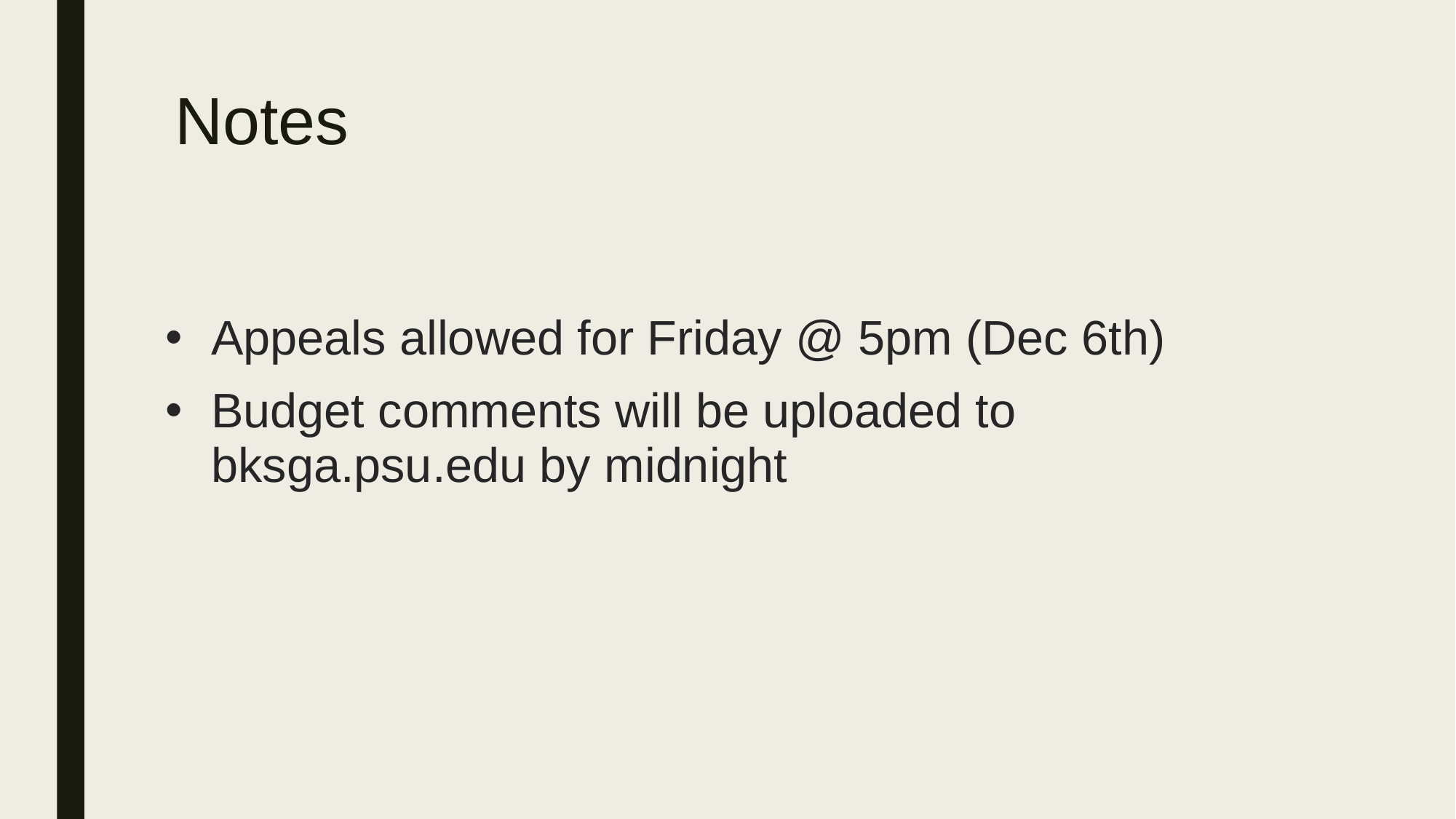

# Notes
Appeals allowed for Friday @ 5pm (Dec 6th)
Budget comments will be uploaded to bksga.psu.edu by midnight